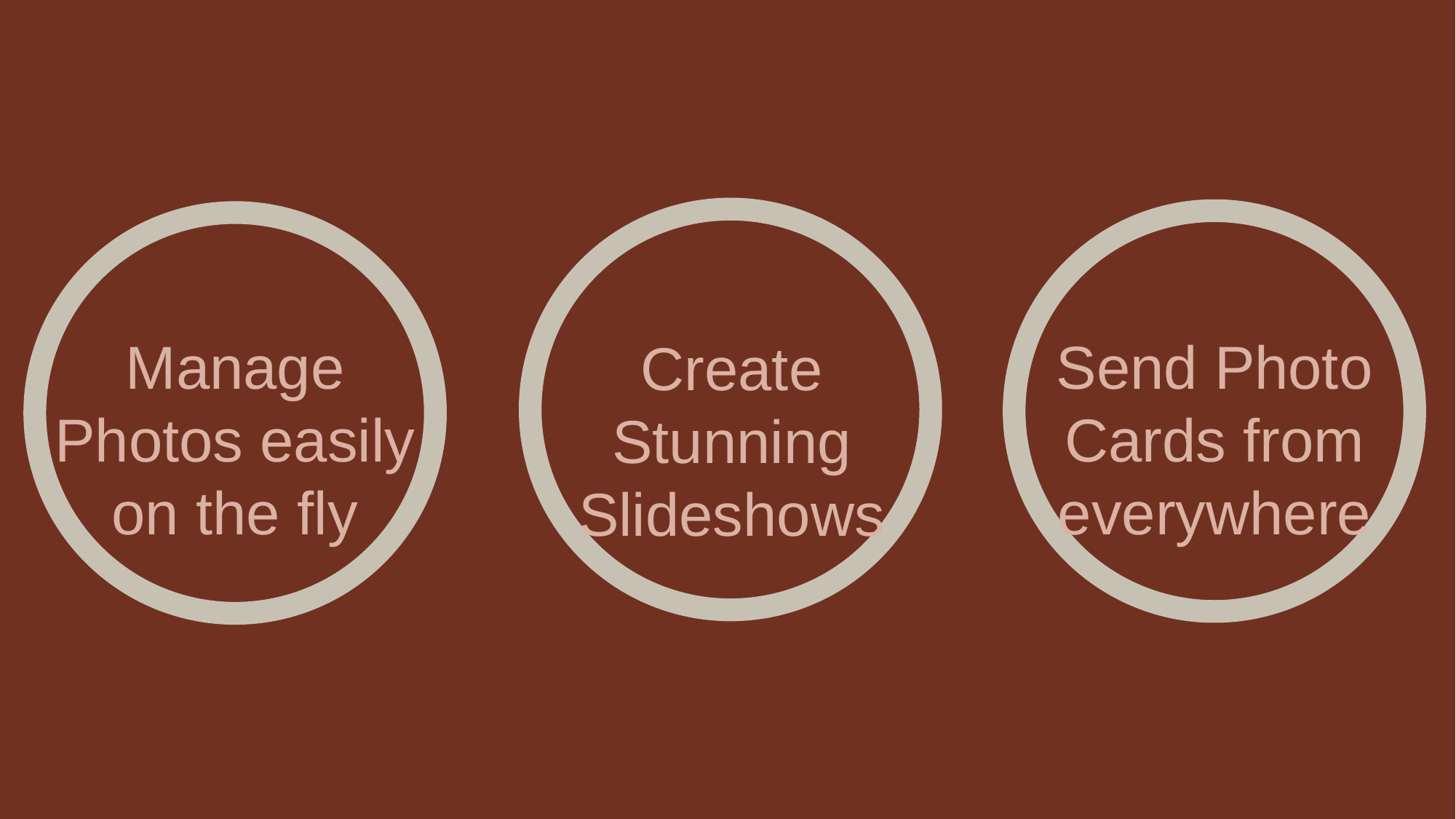

Manage Photos easily on the fly
Send Photo Cards from everywhere
Create Stunning Slideshows